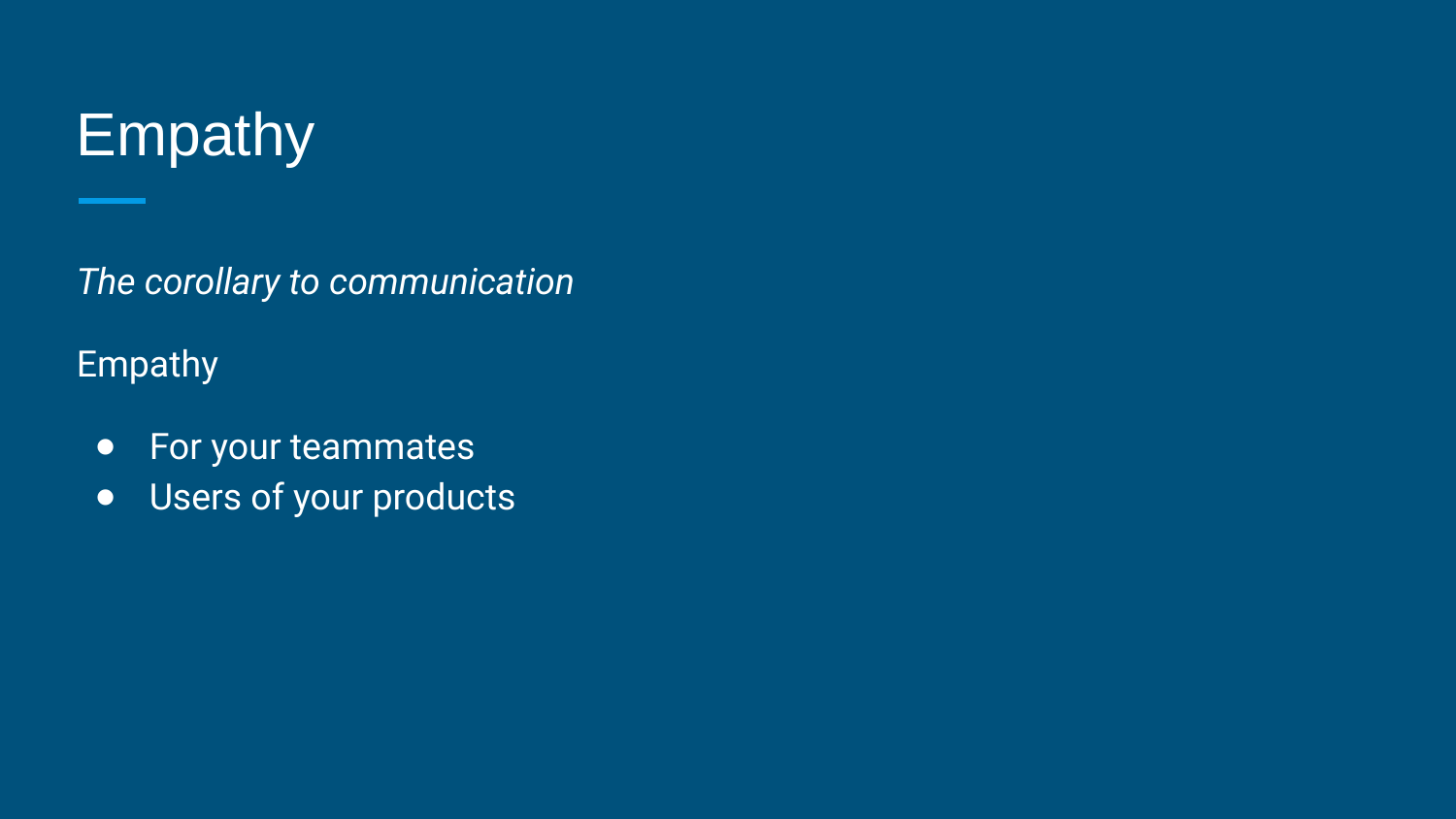

# Empathy
The corollary to communication
Empathy
For your teammates
Users of your products